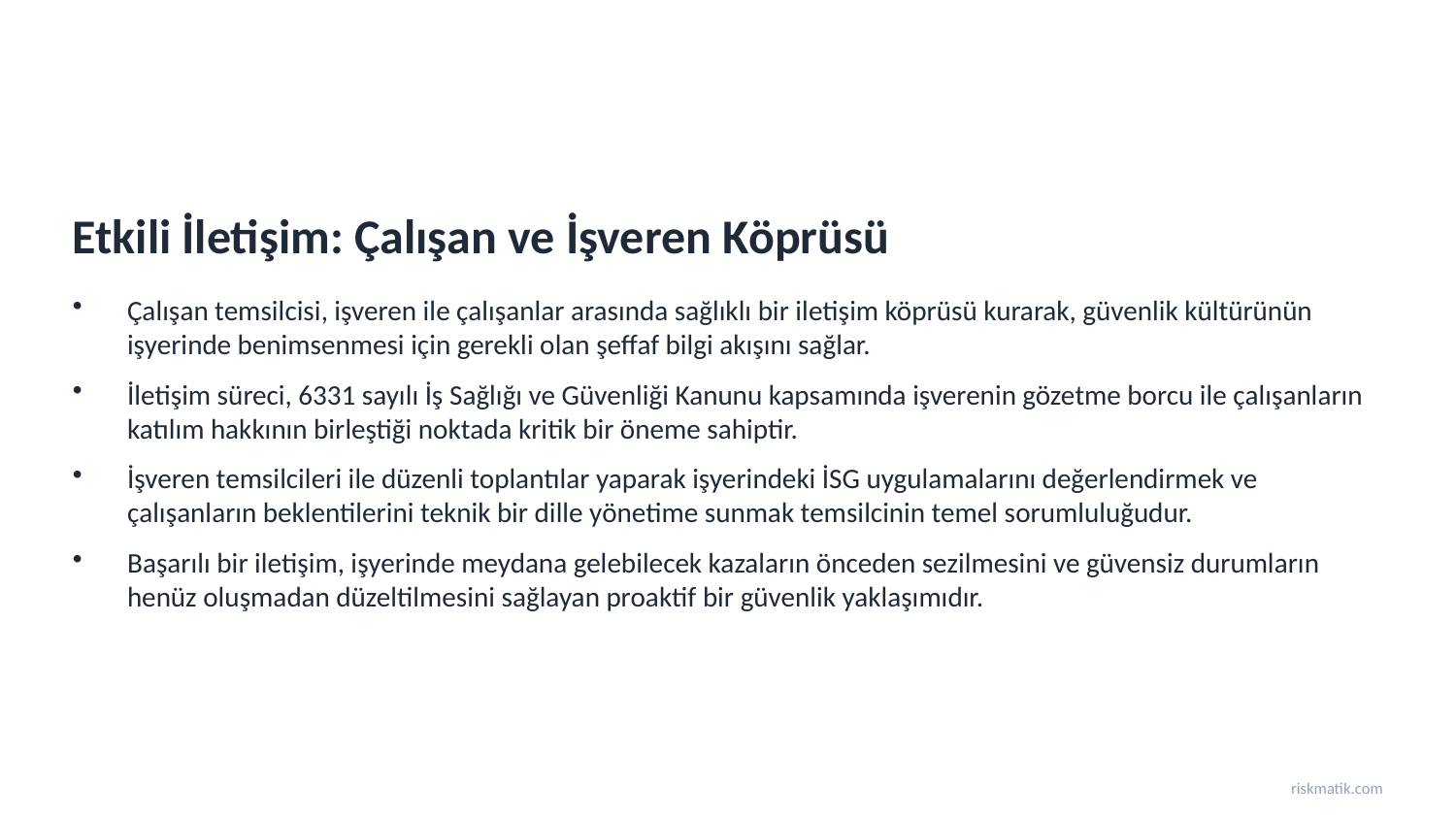

Etkili İletişim: Çalışan ve İşveren Köprüsü
Çalışan temsilcisi, işveren ile çalışanlar arasında sağlıklı bir iletişim köprüsü kurarak, güvenlik kültürünün işyerinde benimsenmesi için gerekli olan şeffaf bilgi akışını sağlar.
İletişim süreci, 6331 sayılı İş Sağlığı ve Güvenliği Kanunu kapsamında işverenin gözetme borcu ile çalışanların katılım hakkının birleştiği noktada kritik bir öneme sahiptir.
İşveren temsilcileri ile düzenli toplantılar yaparak işyerindeki İSG uygulamalarını değerlendirmek ve çalışanların beklentilerini teknik bir dille yönetime sunmak temsilcinin temel sorumluluğudur.
Başarılı bir iletişim, işyerinde meydana gelebilecek kazaların önceden sezilmesini ve güvensiz durumların henüz oluşmadan düzeltilmesini sağlayan proaktif bir güvenlik yaklaşımıdır.
riskmatik.com